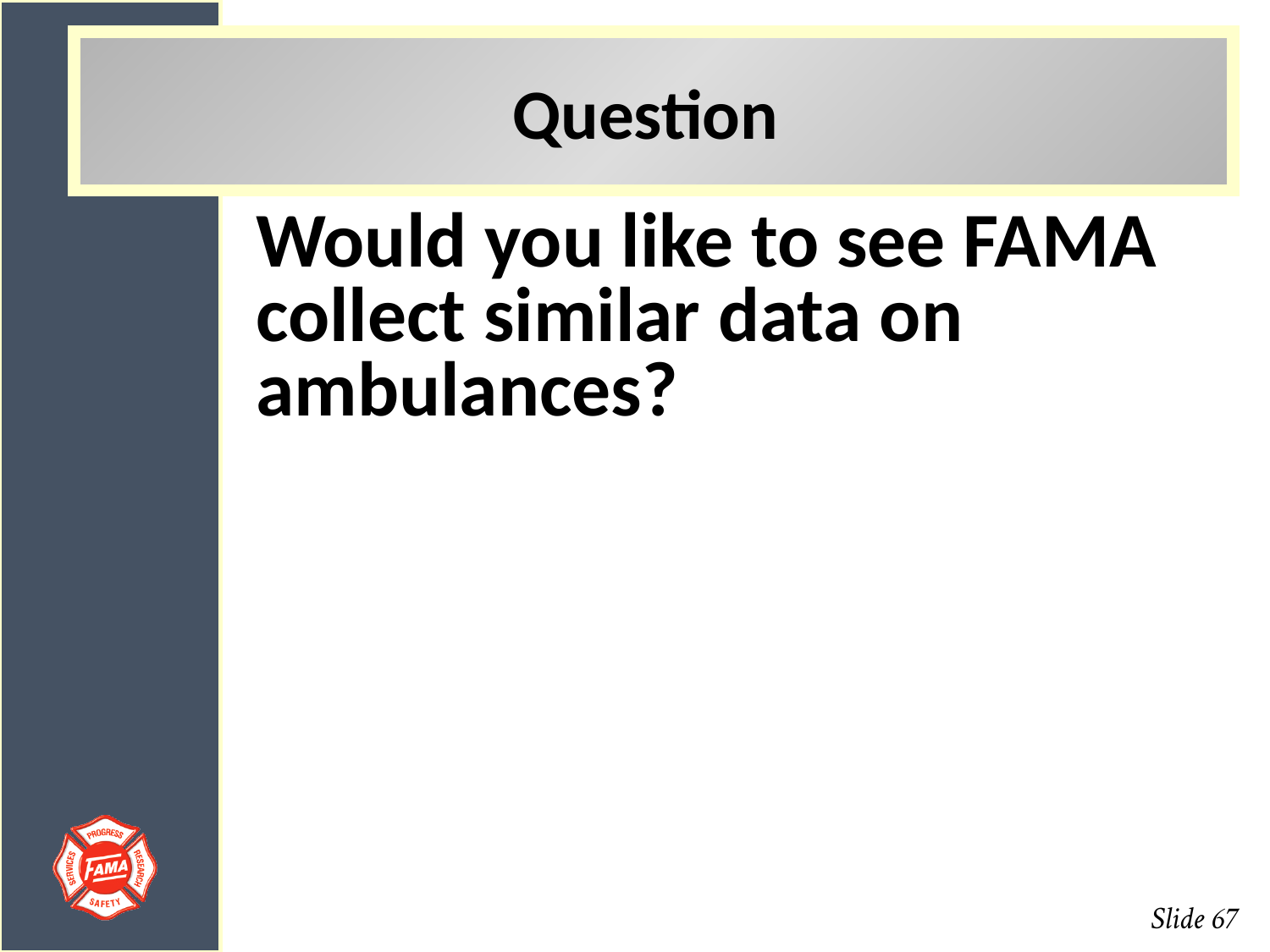

Question
Would you like to see FAMA collect similar data on ambulances?